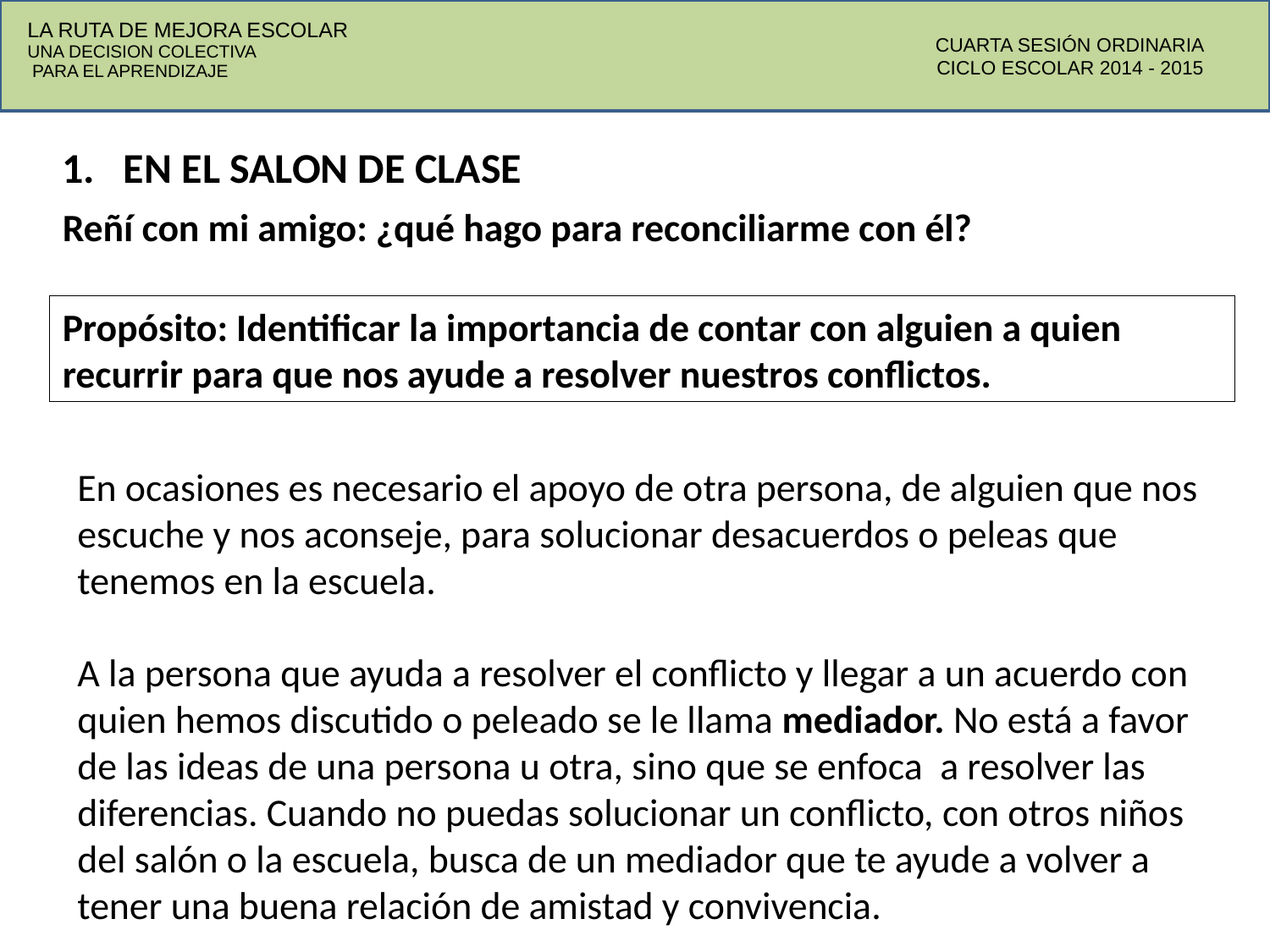

LA RUTA DE MEJORA ESCOLAR
UNA DECISION COLECTIVA
 PARA EL APRENDIZAJE

CUARTA SESIÓN ORDINARIA
CICLO ESCOLAR 2014 - 2015
1.   EN EL SALON DE CLASE
Reñí con mi amigo: ¿qué hago para reconciliarme con él?
Propósito: Identificar la importancia de contar con alguien a quien recurrir para que nos ayude a resolver nuestros conflictos.
En ocasiones es necesario el apoyo de otra persona, de alguien que nos escuche y nos aconseje, para solucionar desacuerdos o peleas que tenemos en la escuela.

A la persona que ayuda a resolver el conflicto y llegar a un acuerdo con quien hemos discutido o peleado se le llama mediador. No está a favor de las ideas de una persona u otra, sino que se enfoca  a resolver las diferencias. Cuando no puedas solucionar un conflicto, con otros niños del salón o la escuela, busca de un mediador que te ayude a volver a tener una buena relación de amistad y convivencia.